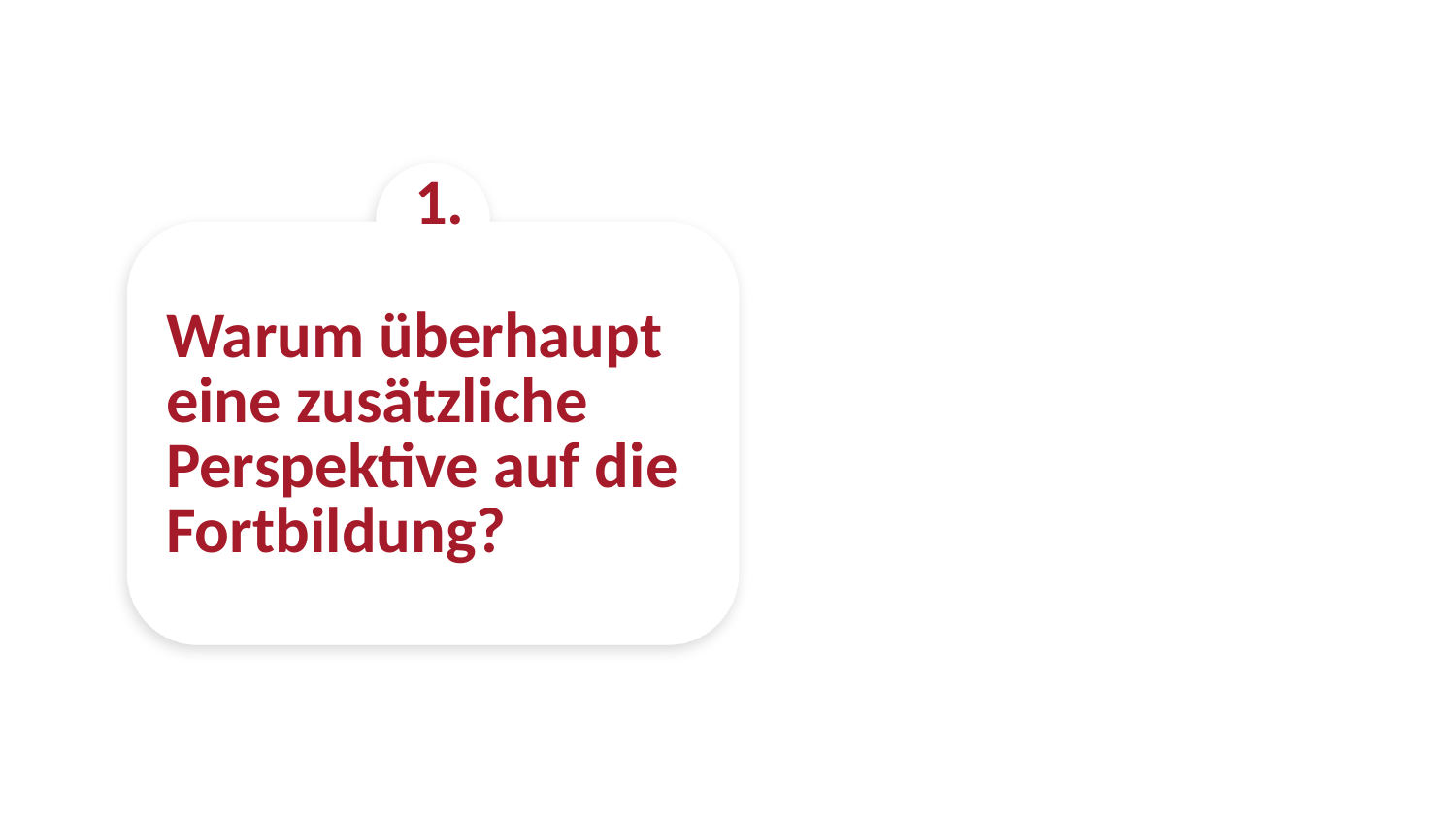

1.
# Warum überhaupt eine zusätzliche Perspektive auf die Fortbildung?